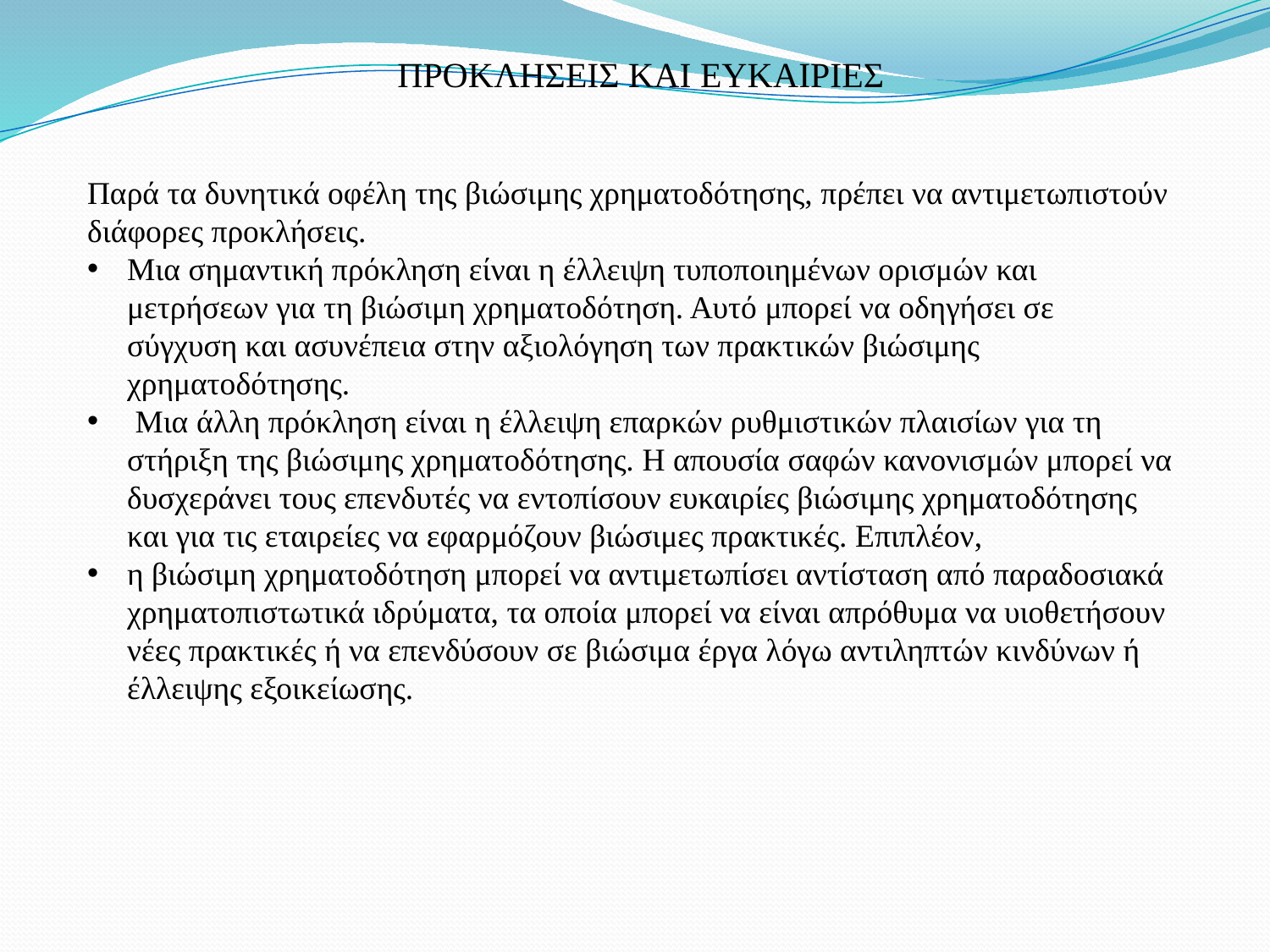

ΠΡΟΚΛΗΣΕΙΣ ΚΑΙ ΕΥΚΑΙΡΙΕΣ
Παρά τα δυνητικά οφέλη της βιώσιμης χρηματοδότησης, πρέπει να αντιμετωπιστούν διάφορες προκλήσεις.
Μια σημαντική πρόκληση είναι η έλλειψη τυποποιημένων ορισμών και μετρήσεων για τη βιώσιμη χρηματοδότηση. Αυτό μπορεί να οδηγήσει σε σύγχυση και ασυνέπεια στην αξιολόγηση των πρακτικών βιώσιμης χρηματοδότησης.
 Μια άλλη πρόκληση είναι η έλλειψη επαρκών ρυθμιστικών πλαισίων για τη στήριξη της βιώσιμης χρηματοδότησης. Η απουσία σαφών κανονισμών μπορεί να δυσχεράνει τους επενδυτές να εντοπίσουν ευκαιρίες βιώσιμης χρηματοδότησης και για τις εταιρείες να εφαρμόζουν βιώσιμες πρακτικές. Επιπλέον,
η βιώσιμη χρηματοδότηση μπορεί να αντιμετωπίσει αντίσταση από παραδοσιακά χρηματοπιστωτικά ιδρύματα, τα οποία μπορεί να είναι απρόθυμα να υιοθετήσουν νέες πρακτικές ή να επενδύσουν σε βιώσιμα έργα λόγω αντιληπτών κινδύνων ή έλλειψης εξοικείωσης.